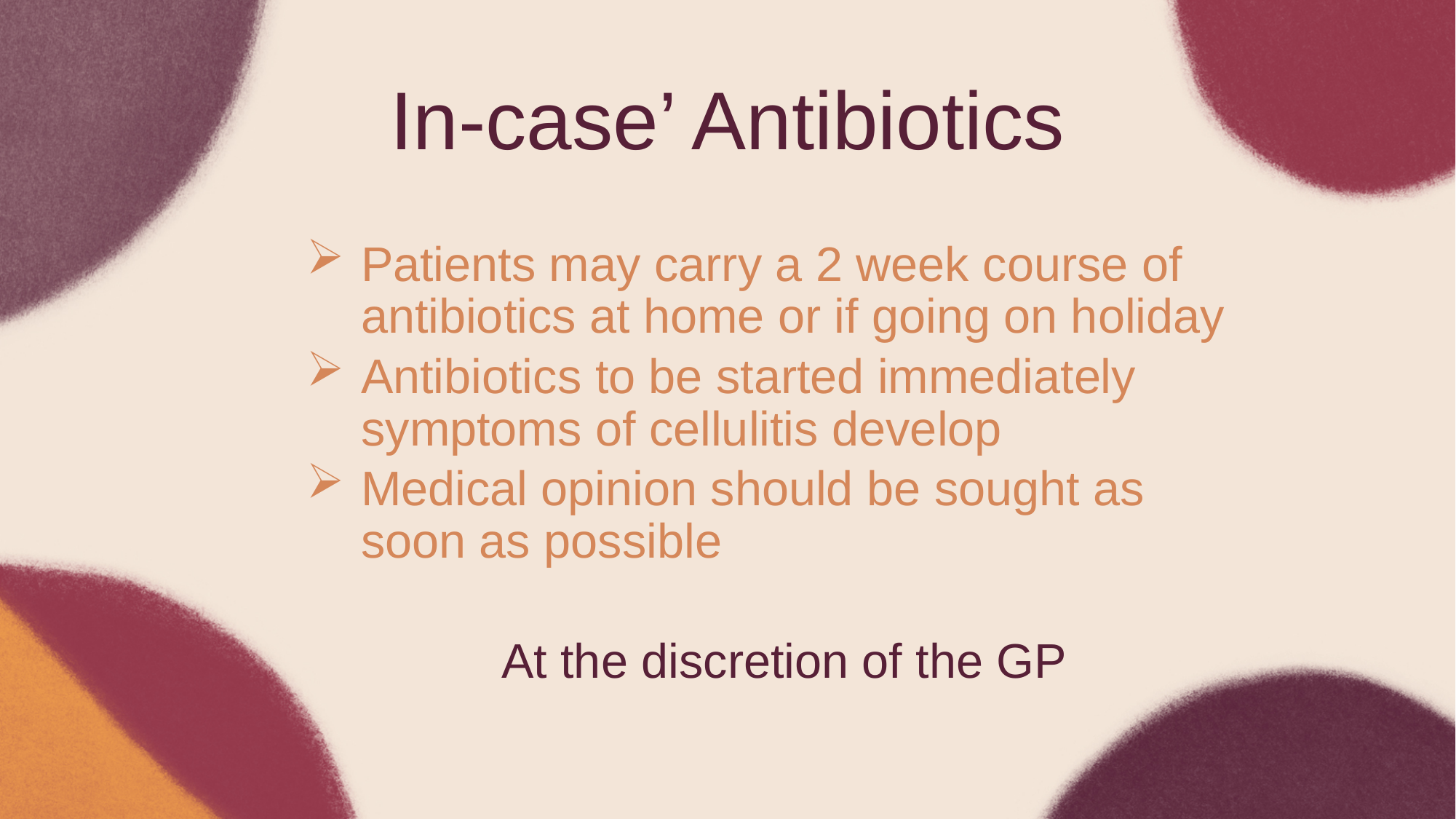

# In-case’ Antibiotics

Patients may carry a 2 week course of antibiotics at home or if going on holiday
Antibiotics to be started immediately symptoms of cellulitis develop
Medical opinion should be sought as soon as possible

At the discretion of the GP